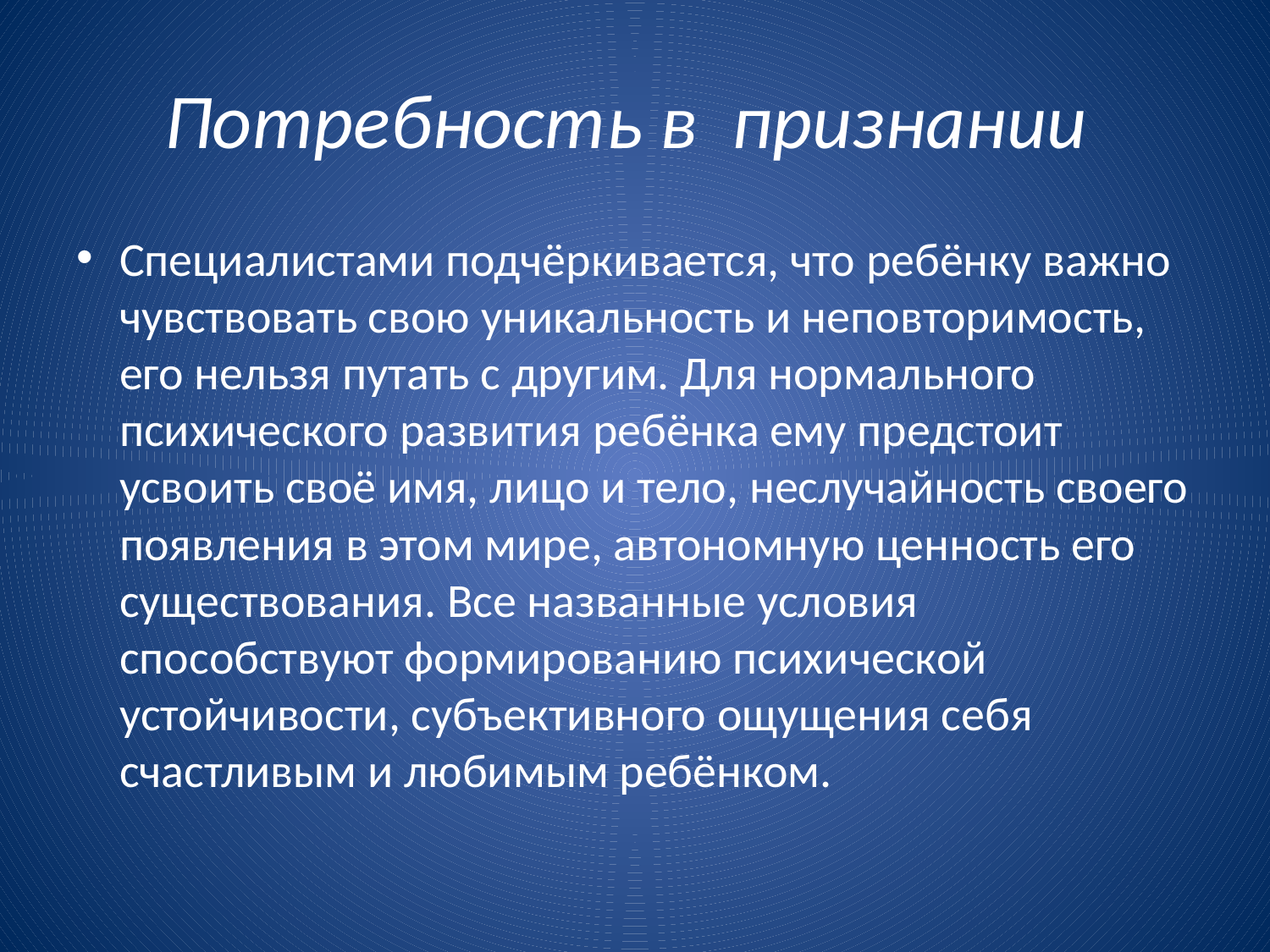

# Потребность в  признании
Специалистами подчёркивается, что ребёнку важно чувствовать свою уникальность и неповторимость, его нельзя путать с другим. Для нормального психического развития ребёнка ему предстоит усвоить своё имя, лицо и тело, неслучайность своего появления в этом мире, автономную ценность его существования. Все названные условия способствуют формированию психической устойчивости, субъективного ощущения себя счастливым и любимым ребёнком.